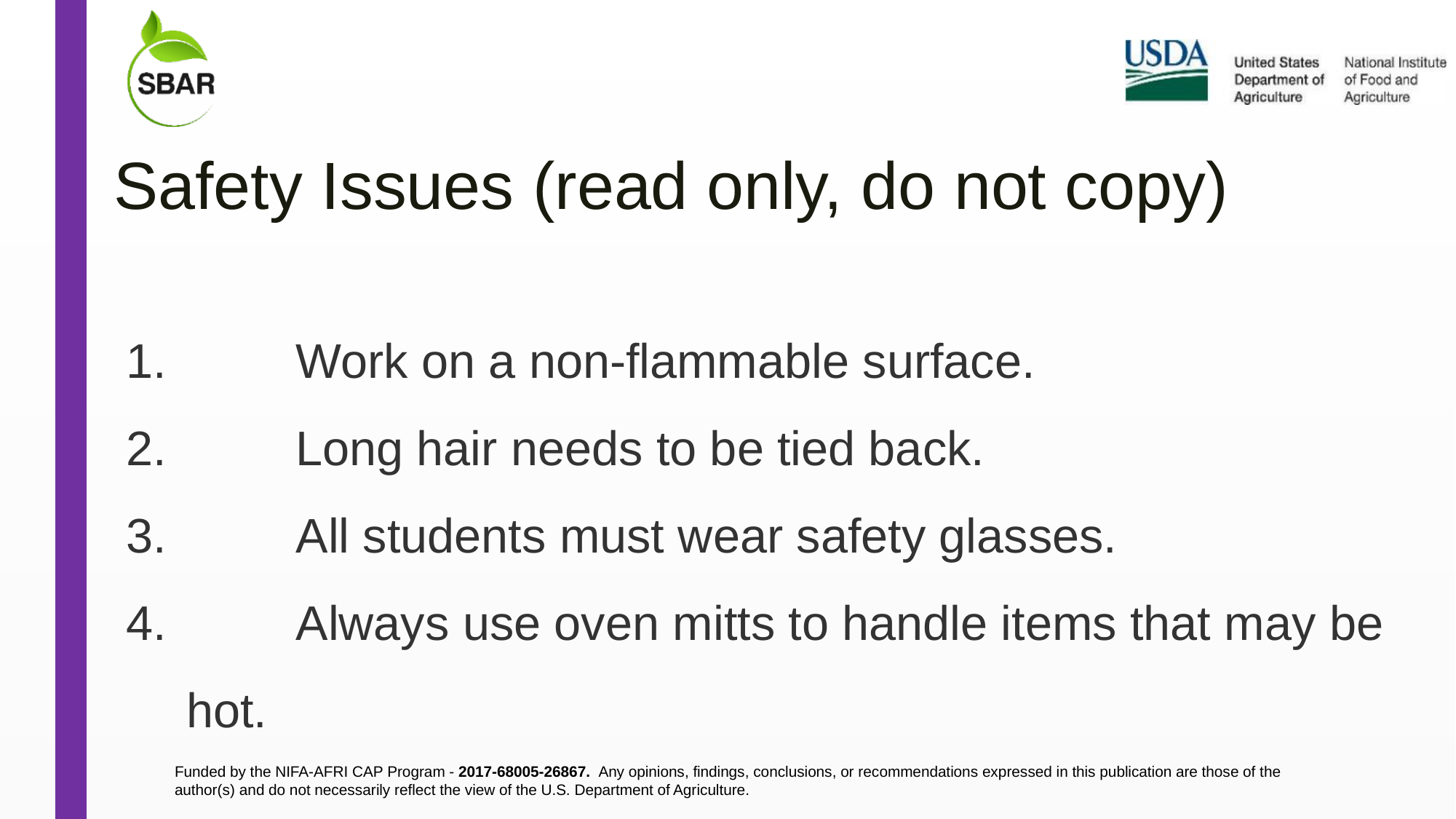

# Safety Issues (read only, do not copy)

	Work on a non-flammable surface.
	Long hair needs to be tied back.
	All students must wear safety glasses.
	Always use oven mitts to handle items that may be hot.